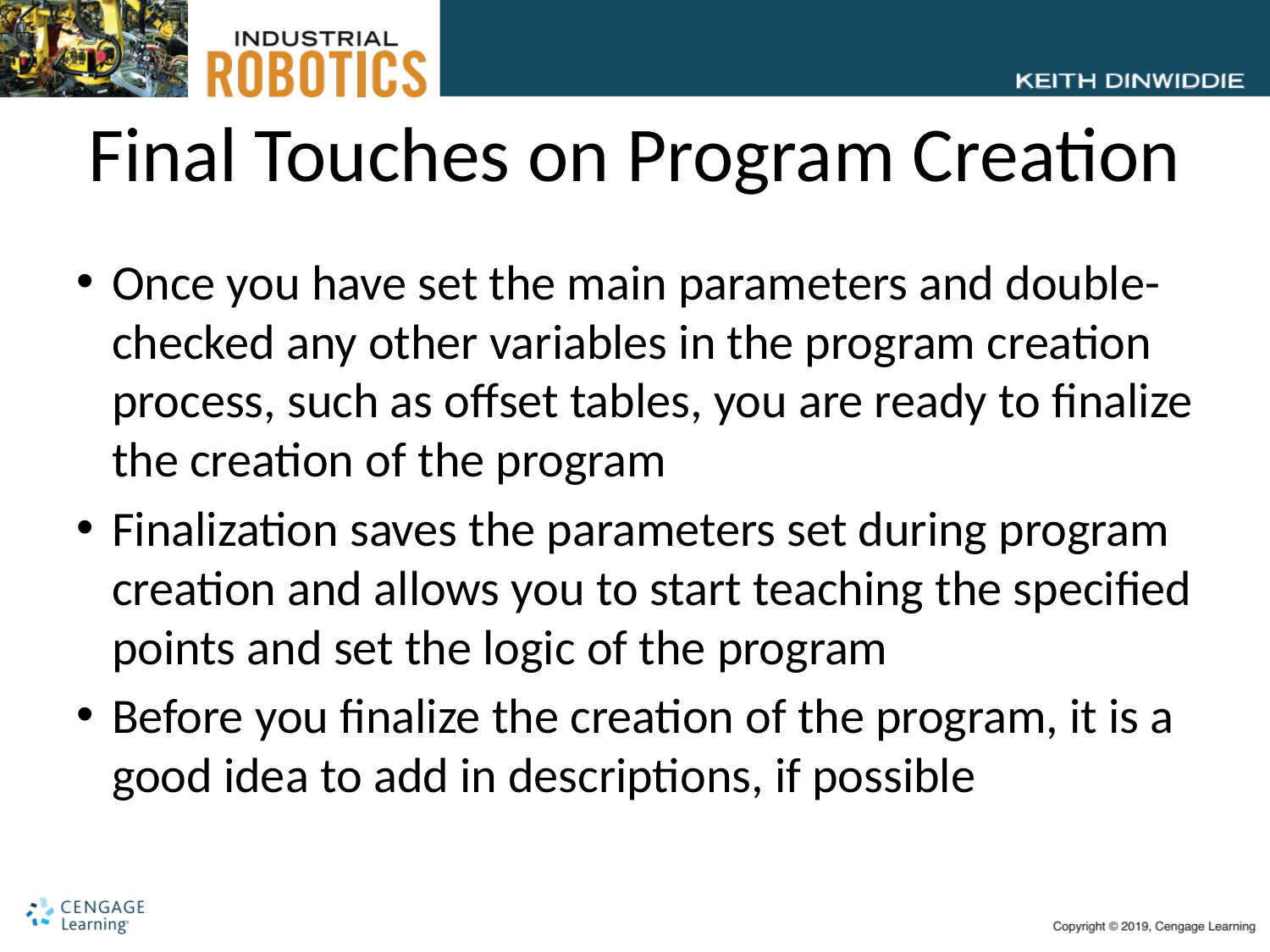

# Final Touches on Program Creation
Once you have set the main parameters and double-checked any other variables in the program creation process, such as offset tables, you are ready to finalize the creation of the program
Finalization saves the parameters set during program creation and allows you to start teaching the specified points and set the logic of the program
Before you finalize the creation of the program, it is a good idea to add in descriptions, if possible